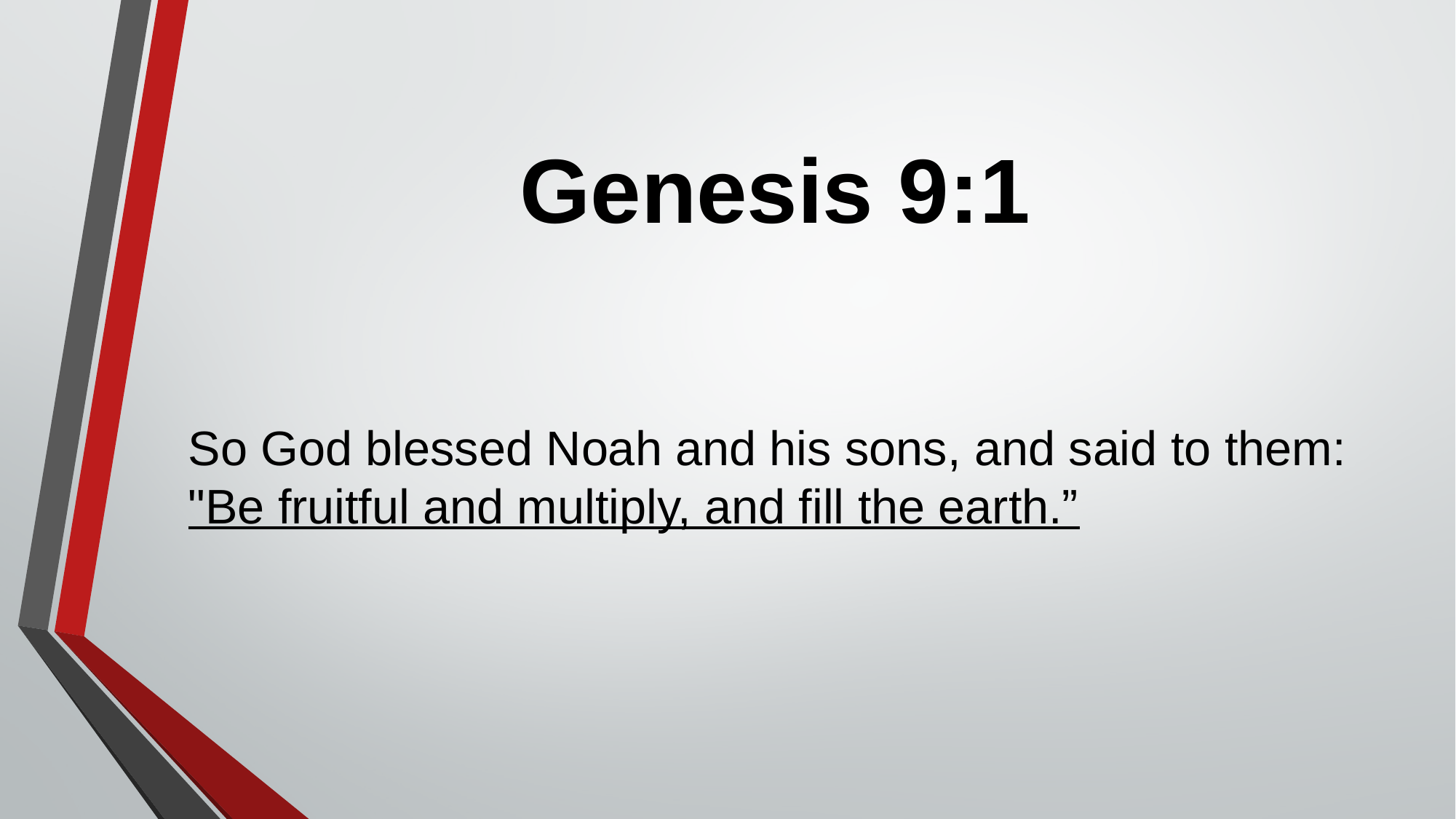

# Genesis 9:1
So God blessed Noah and his sons, and said to them: "Be fruitful and multiply, and fill the earth.”